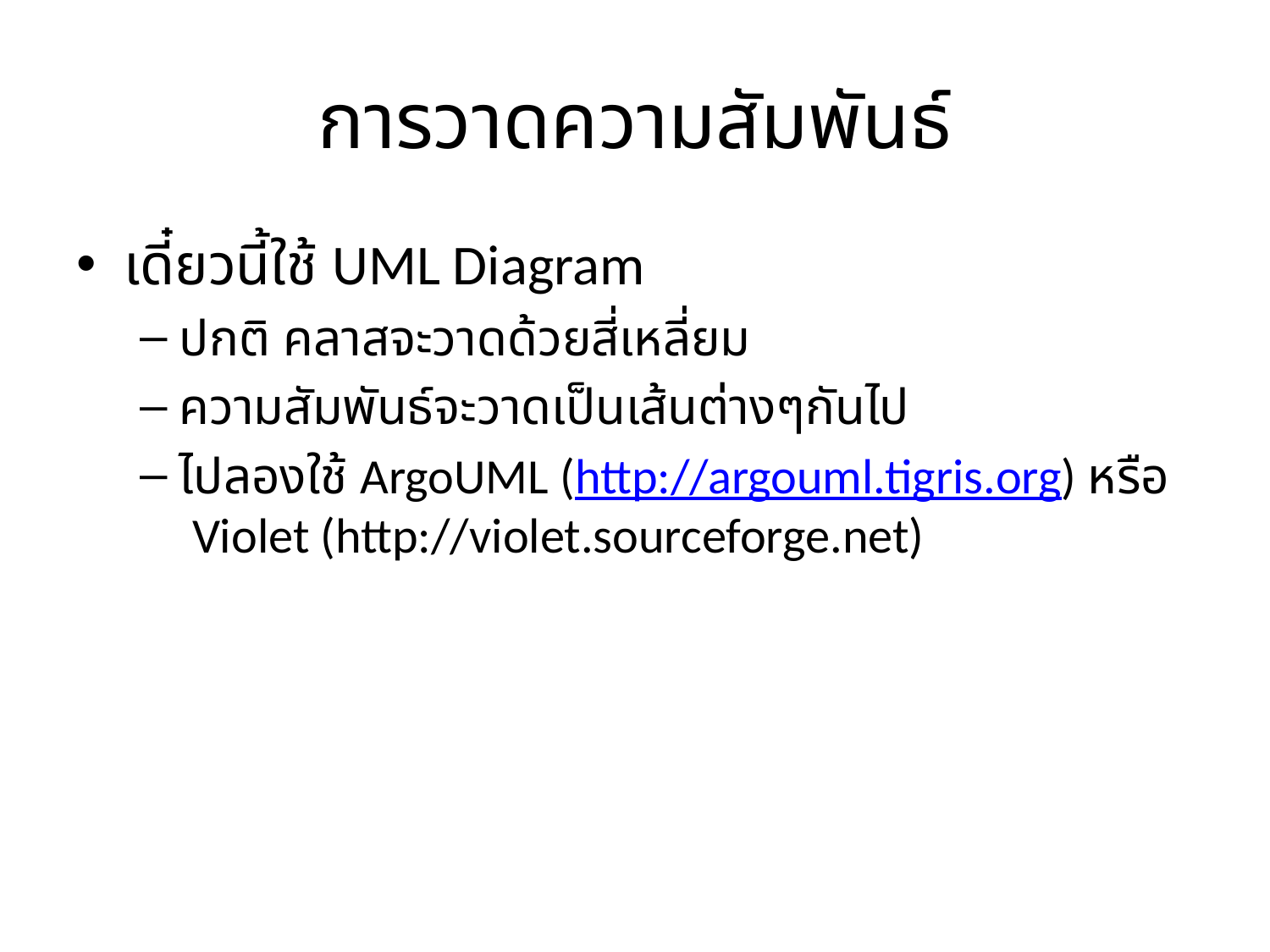

# การวาดความสัมพันธ์
เดี๋ยวนี้ใช้ UML Diagram
ปกติ คลาสจะวาดด้วยสี่เหลี่ยม
ความสัมพันธ์จะวาดเป็นเส้นต่างๆกันไป
ไปลองใช้ ArgoUML (http://argouml.tigris.org) หรือ Violet (http://violet.sourceforge.net)